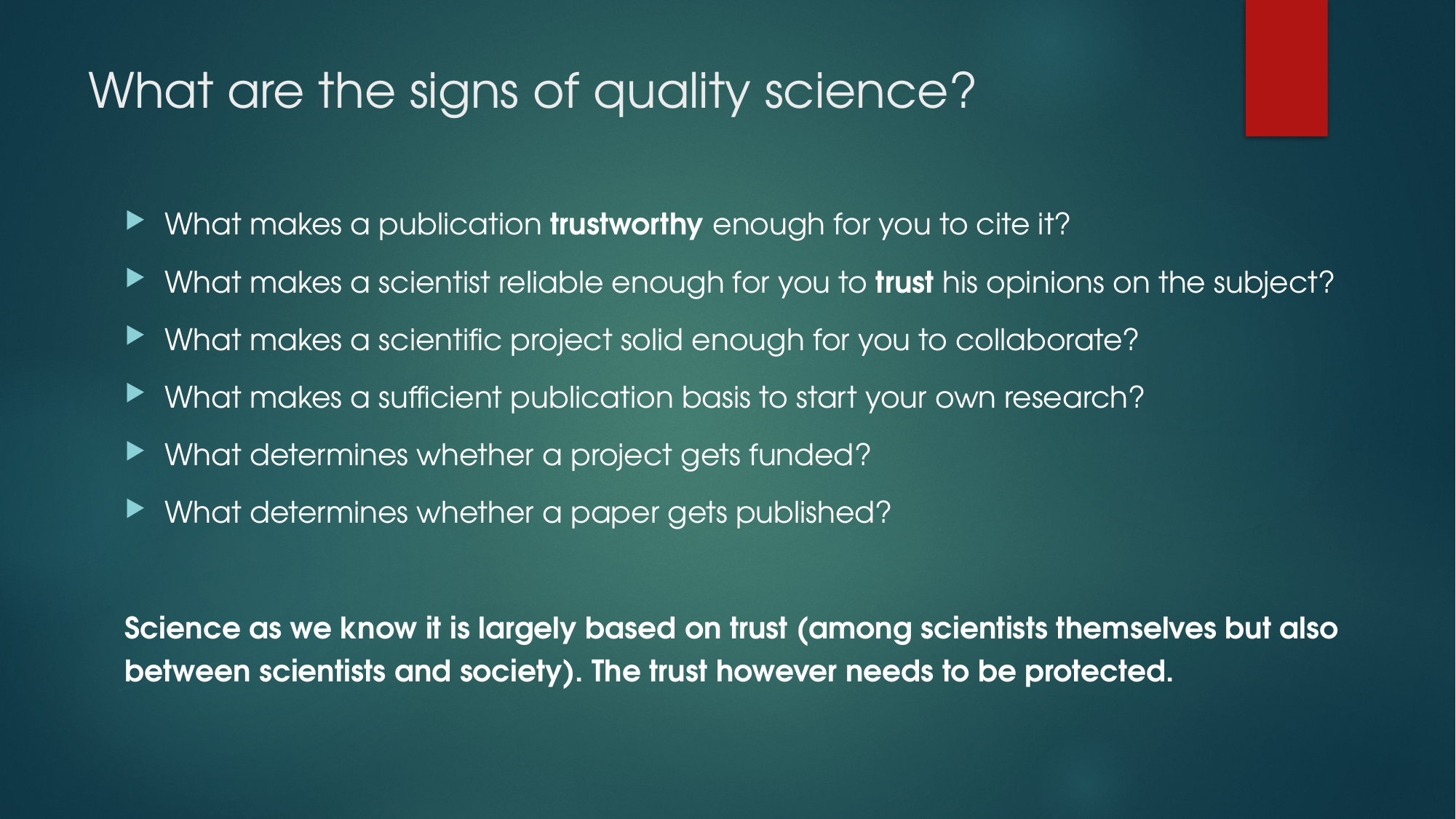

# What are the signs of quality science?
What makes a publication trustworthy enough for you to cite it?
What makes a scientist reliable enough for you to trust his opinions on the subject?
What makes a scientific project solid enough for you to collaborate?
What makes a sufficient publication basis to start your own research?
What determines whether a project gets funded?
What determines whether a paper gets published?

Science as we know it is largely based on trust (among scientists themselves but also between scientists and society). The trust however needs to be protected.